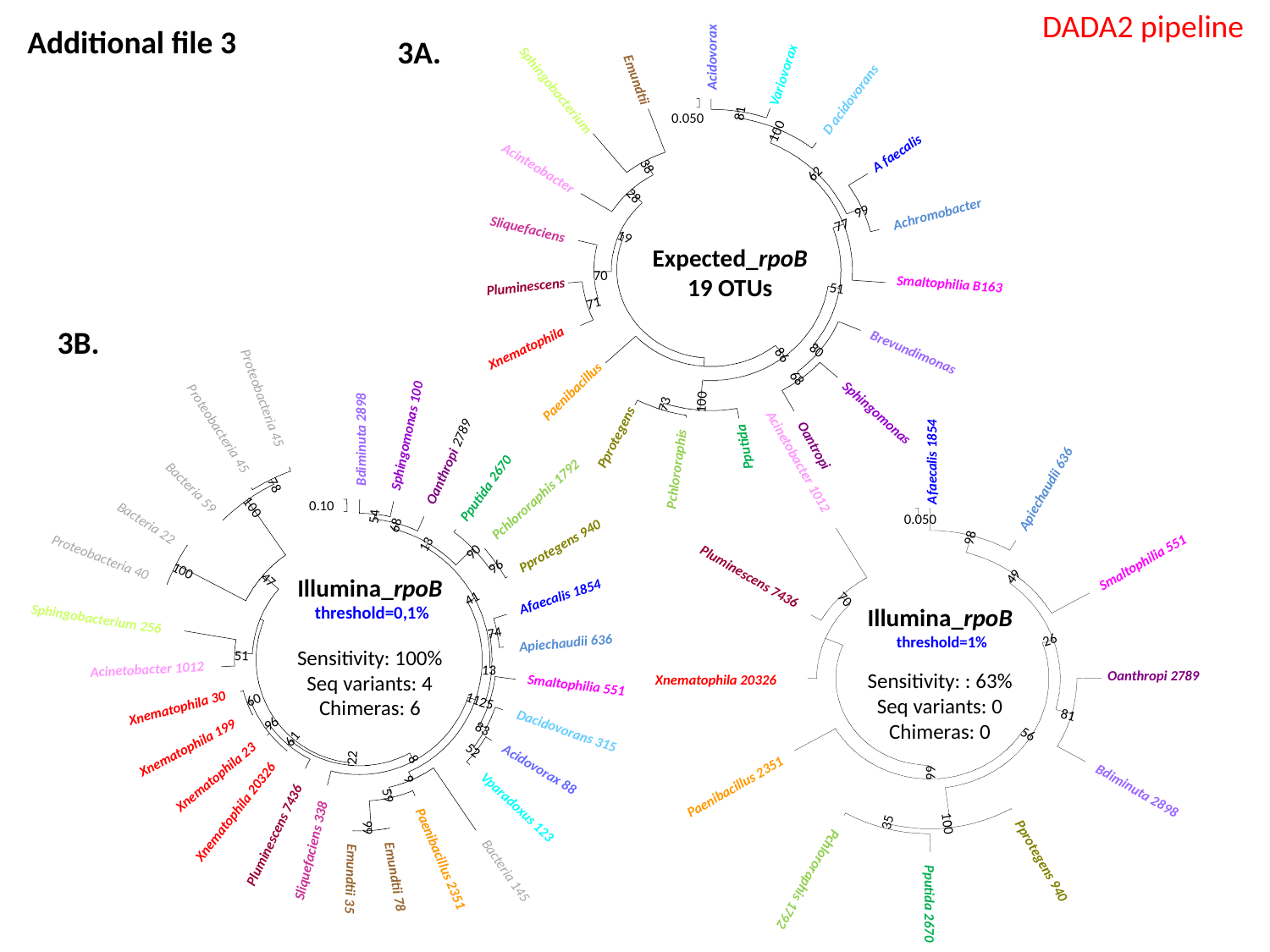

DADA2 pipeline

Acidovorax
Variovorax
Emundtii
Sphingobacterium
D acidovorans

81

0.050

100

A faecalis

38
Acinteobacter

62

28

99

Achromobacter

77
Sliquefaciens

19

70

Smaltophilia B163
Pluminescens
51

71

Xnematophila
80
Brevundimonas

86

68

Paenibacillus

100
73

Sphingomonas

Pprotegens
Oantropi
Pputida
Pchlororaphis
3A.
Expected_rpoB
19 OTUs
Additional file 3
3B.

Proteobacteria 45
Proteobacteria 45
Sphingomonas 100
Bdiminuta 2898
Oanthropi 2789

78
Bacteria 59
Pputida 2670

Pchlororaphis 1792
0.10
100

54

Bacteria 22

68

13
Pprotegens 940
90

Proteobacteria 40

96
100

47

Afaecalis 1854

41

Sphingobacterium 256

74

Apiechaudii 636

51

Acinetobacter 1012
13

Smaltophilia 551

11
60

25

Xnematophila 30

96
83
Dacidovorans 315

61

Xnematophila 199

52

22

8

Acidovorax 88

Xnematophila 23

9

59

Vparadoxus 123

Xnematophila 20326
99
Pluminescens 7436

Sliquefaciens 338
Paenibacillus 2351
Bacteria 145
Emundtii 78
Emundtii 35

Acinetobacter 1012
Afaecalis 1854
Apiechaudii 636

0.050

98

Smaltophilia 551
Pluminescens 7436
49

70

26

Oanthropi 2789
Xnematophila 20326

81

56

99

Paenibacillus 2351
Bdiminuta 2898

35
100

Pprotegens 940
Pchlororaphis 1792
Pputida 2670
Illumina_rpoB
 threshold=0,1%

Sensitivity: 100%
Seq variants: 4
Chimeras: 6

Illumina_rpoB
 threshold=1%

Sensitivity: : 63%
Seq variants: 0
Chimeras: 0